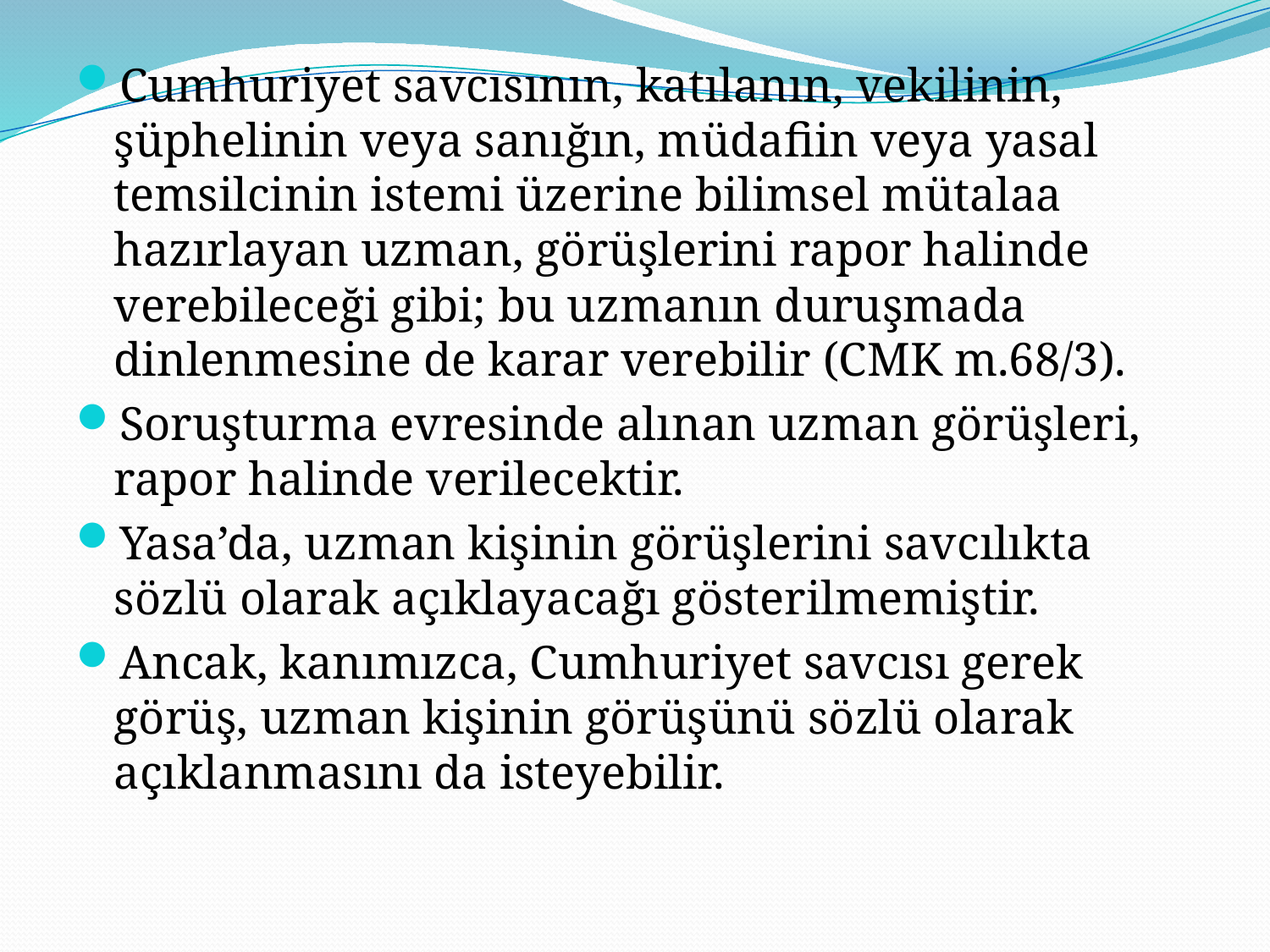

Cumhuriyet savcısının, katılanın, vekilinin, şüphelinin veya sanığın, müdafiin veya yasal temsilcinin istemi üzerine bilimsel mütalaa hazırlayan uzman, görüşlerini rapor halinde verebileceği gibi; bu uzmanın duruşmada dinlenmesine de karar verebilir (CMK m.68/3).
Soruşturma evresinde alınan uzman görüşleri, rapor halinde verilecektir.
Yasa’da, uzman kişinin görüşlerini savcılıkta sözlü olarak açıklayacağı gösterilmemiştir.
Ancak, kanımızca, Cumhuriyet savcısı gerek görüş, uzman kişinin görüşünü sözlü olarak açıklanmasını da isteyebilir.